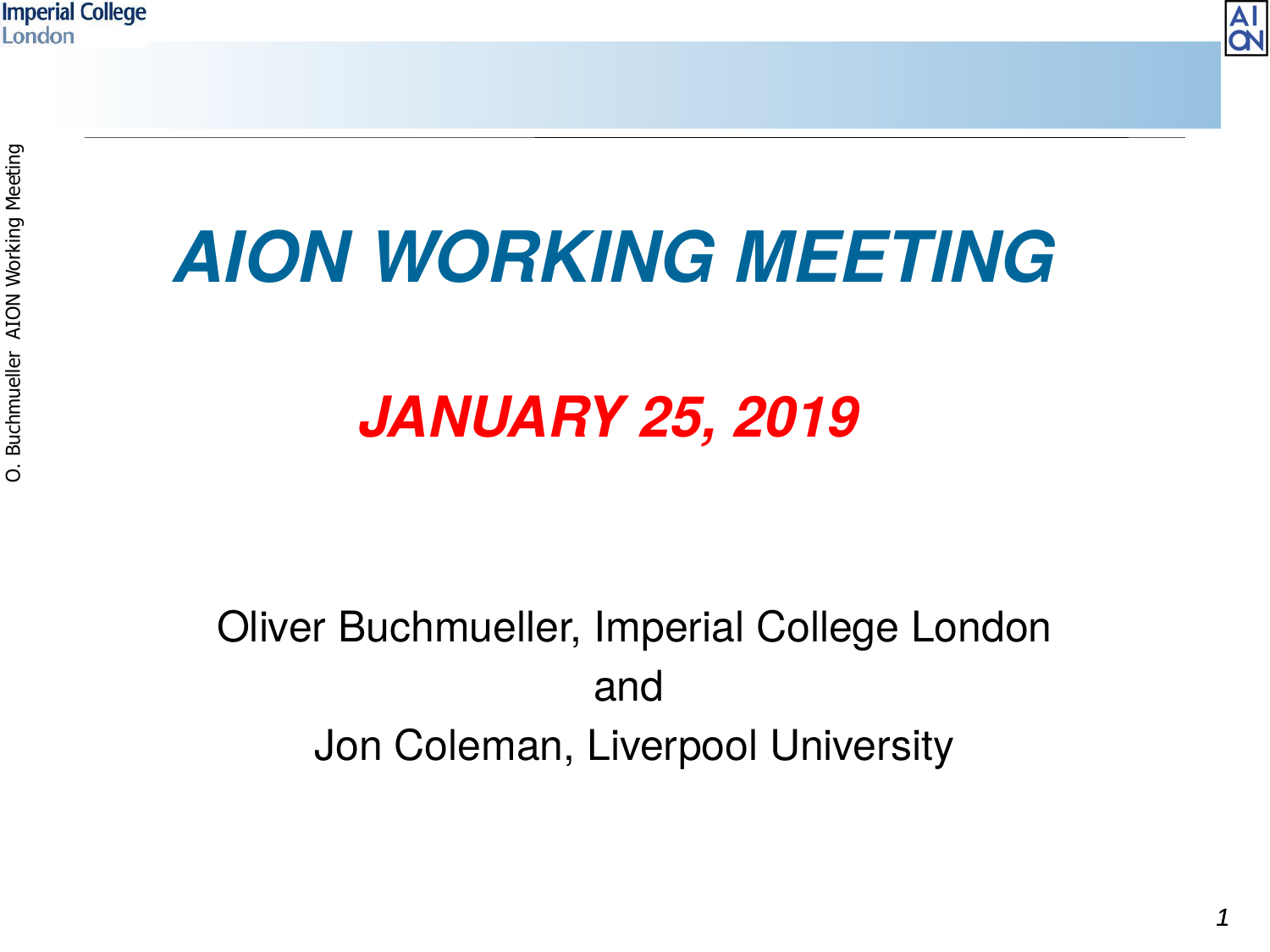

# AION Working Meeting January 25, 2019
Oliver Buchmueller, Imperial College London
and
Jon Coleman, Liverpool University